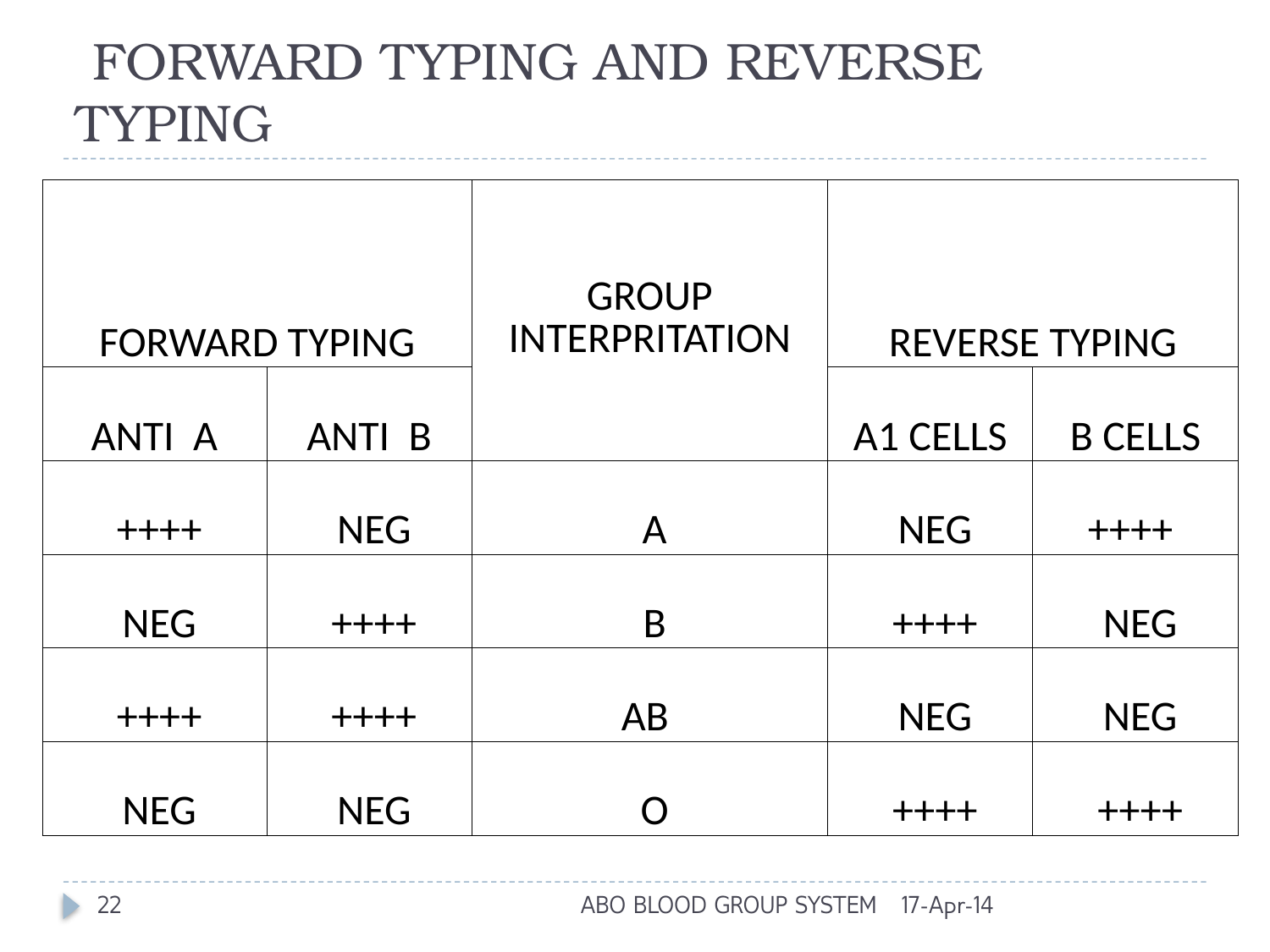

# FORWARD TYPING AND REVERSE TYPING
| FORWARD TYPING |  | GROUP INTERPRITATION | REVERSE TYPING |  |
| --- | --- | --- | --- | --- |
| ANTI A | ANTI B |  | A1 CELLS | B CELLS |
| ++++ | NEG | A | NEG | ++++ |
| NEG | ++++ | B | ++++ | NEG |
| ++++ | ++++ | AB | NEG | NEG |
| NEG | NEG | O | ++++ | ++++ |
22
ABO BLOOD GROUP SYSTEM
17-Apr-14